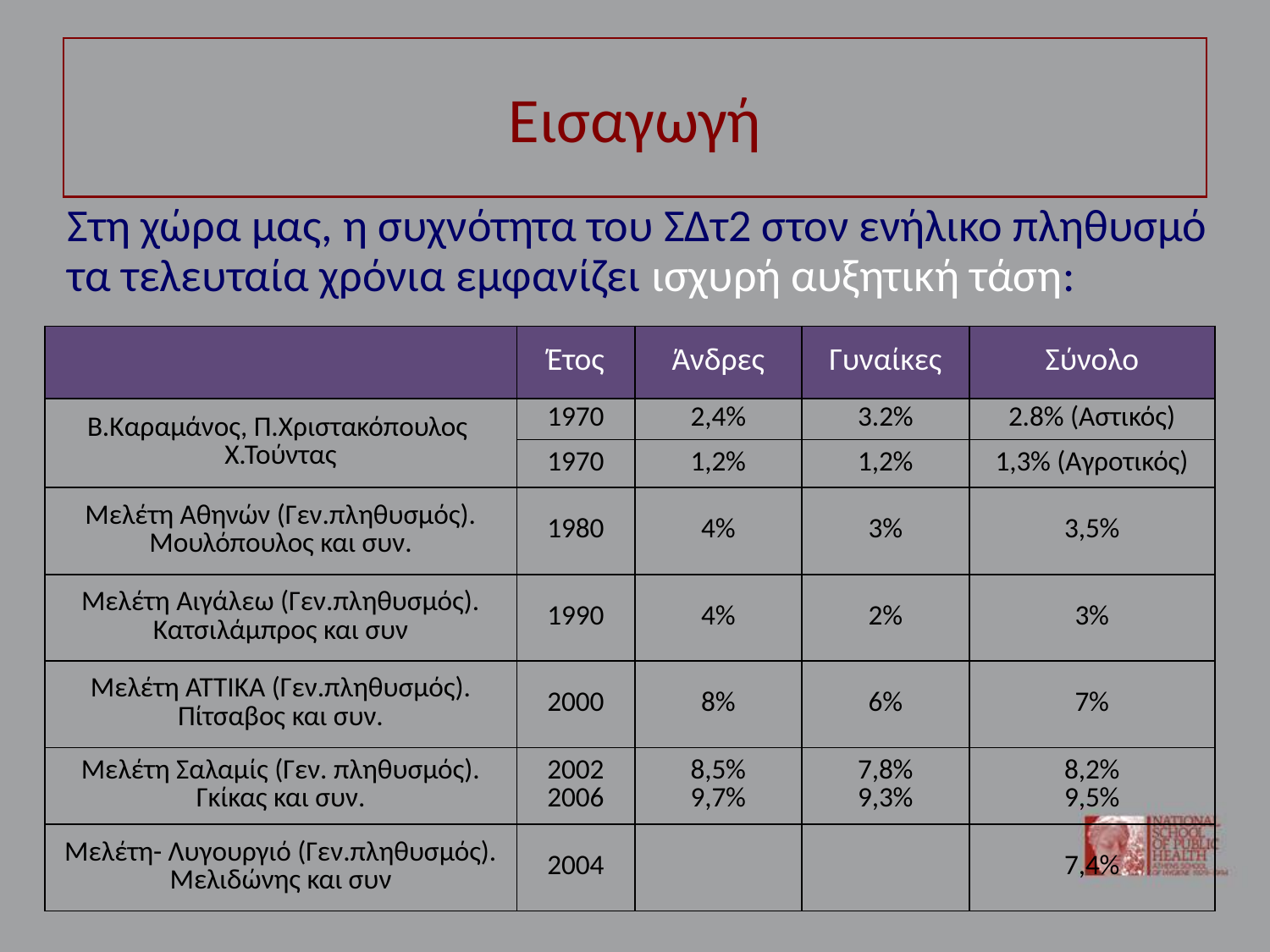

# Εισαγωγή
Στη χώρα μας, η συχνότητα του ΣΔτ2 στον ενήλικο πληθυσμό τα τελευταία χρόνια εμφανίζει ισχυρή αυξητική τάση:
|  | Έτος | Άνδρες | Γυναίκες | Σύνολο |
| --- | --- | --- | --- | --- |
| Β.Καραμάνος, Π.Χριστακόπουλος Χ.Τούντας | 1970 | 2,4% | 3.2% | 2.8% (Αστικός) |
|  | 1970 | 1,2% | 1,2% | 1,3% (Αγροτικός) |
| Μελέτη Αθηνών (Γεν.πληθυσμός). Μουλόπουλος και συν. | 1980 | 4% | 3% | 3,5% |
| Μελέτη Αιγάλεω (Γεν.πληθυσμός). Κατσιλάμπρος και συν | 1990 | 4% | 2% | 3% |
| Μελέτη ΑΤΤΙΚΑ (Γεν.πληθυσμός). Πίτσαβος και συν. | 2000 | 8% | 6% | 7% |
| Μελέτη Σαλαμίς (Γεν. πληθυσμός). Γκίκας και συν. | 2002 2006 | 8,5% 9,7% | 7,8% 9,3% | 8,2% 9,5% |
| Μελέτη- Λυγουργιό (Γεν.πληθυσμός). Μελιδώνης και συν | 2004 |  |  | 7,4% |